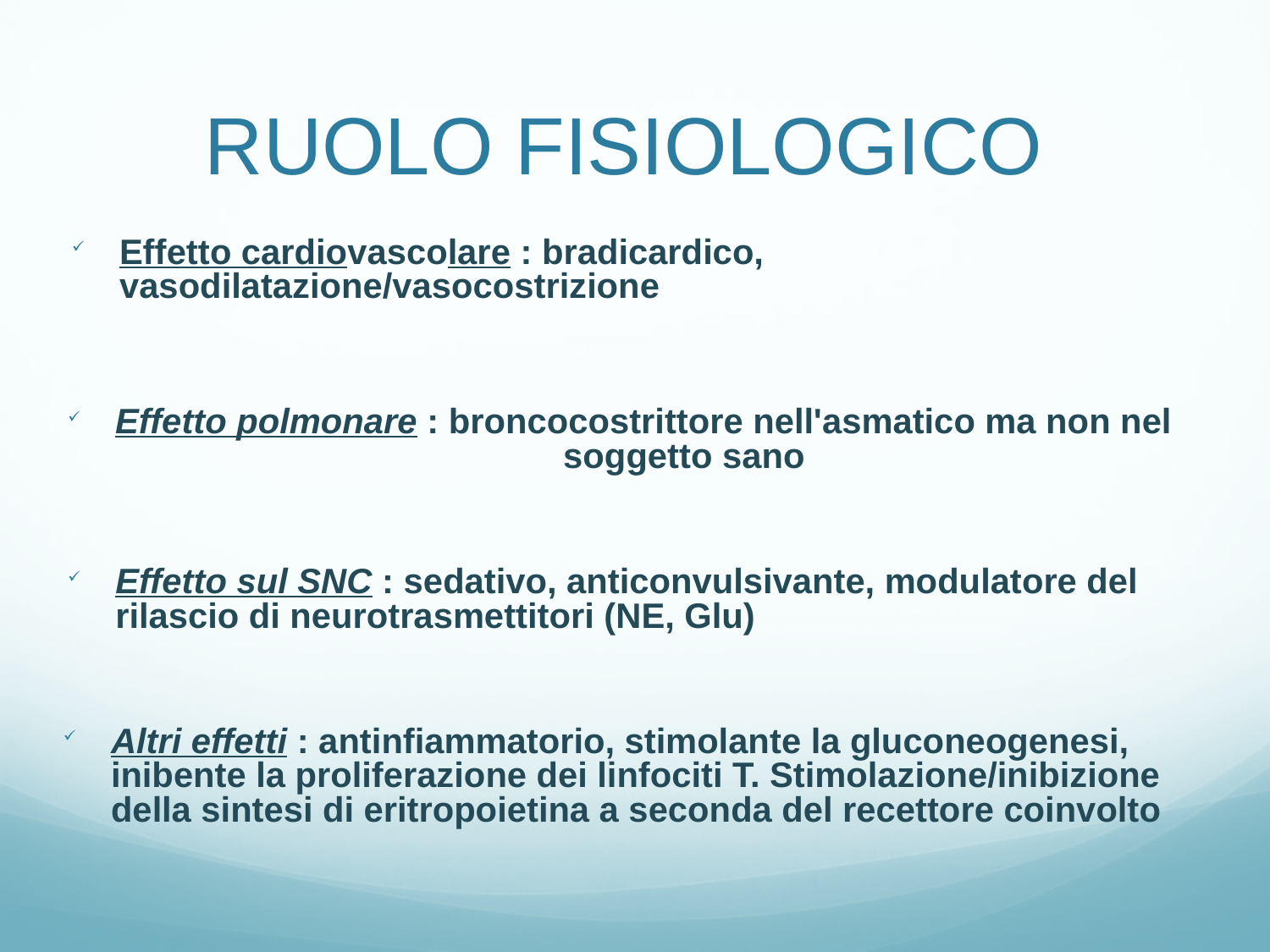

# RUOLO FISIOLOGICO
Effetto cardiovascolare : bradicardico, vasodilatazione/vasocostrizione
Effetto polmonare : broncocostrittore nell'asmatico ma non nel                                               soggetto sano
Effetto sul SNC : sedativo, anticonvulsivante, modulatore del rilascio di neurotrasmettitori (NE, Glu)‏
Altri effetti : antinfiammatorio, stimolante la gluconeogenesi, inibente la proliferazione dei linfociti T. Stimolazione/inibizione della sintesi di eritropoietina a seconda del recettore coinvolto